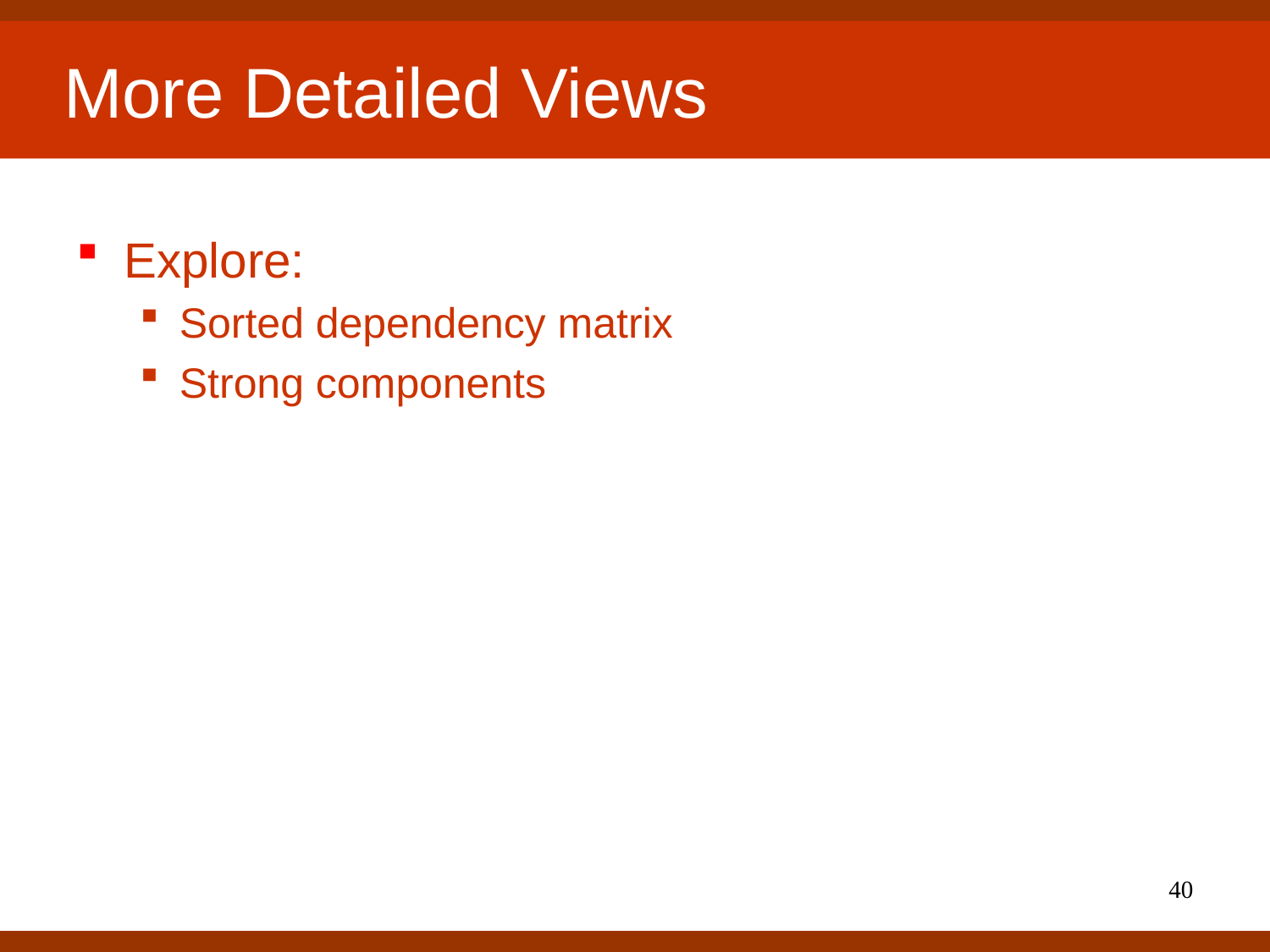

# More Detailed Views
Explore:
Sorted dependency matrix
Strong components

40